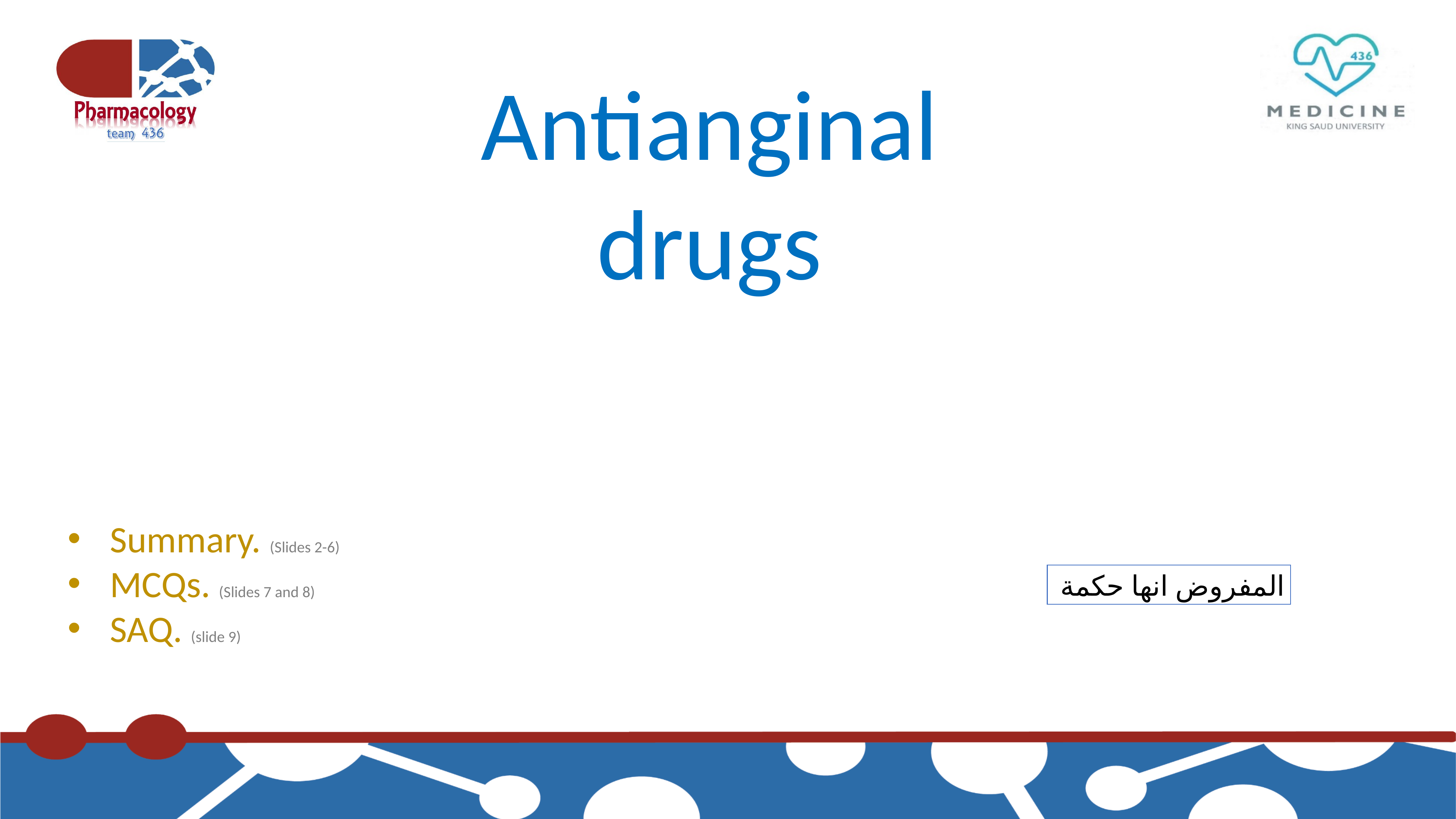

Antianginal drugs
Summary. (Slides 2-6)
MCQs. (Slides 7 and 8)
SAQ. (slide 9)
المفروض انها حكمة